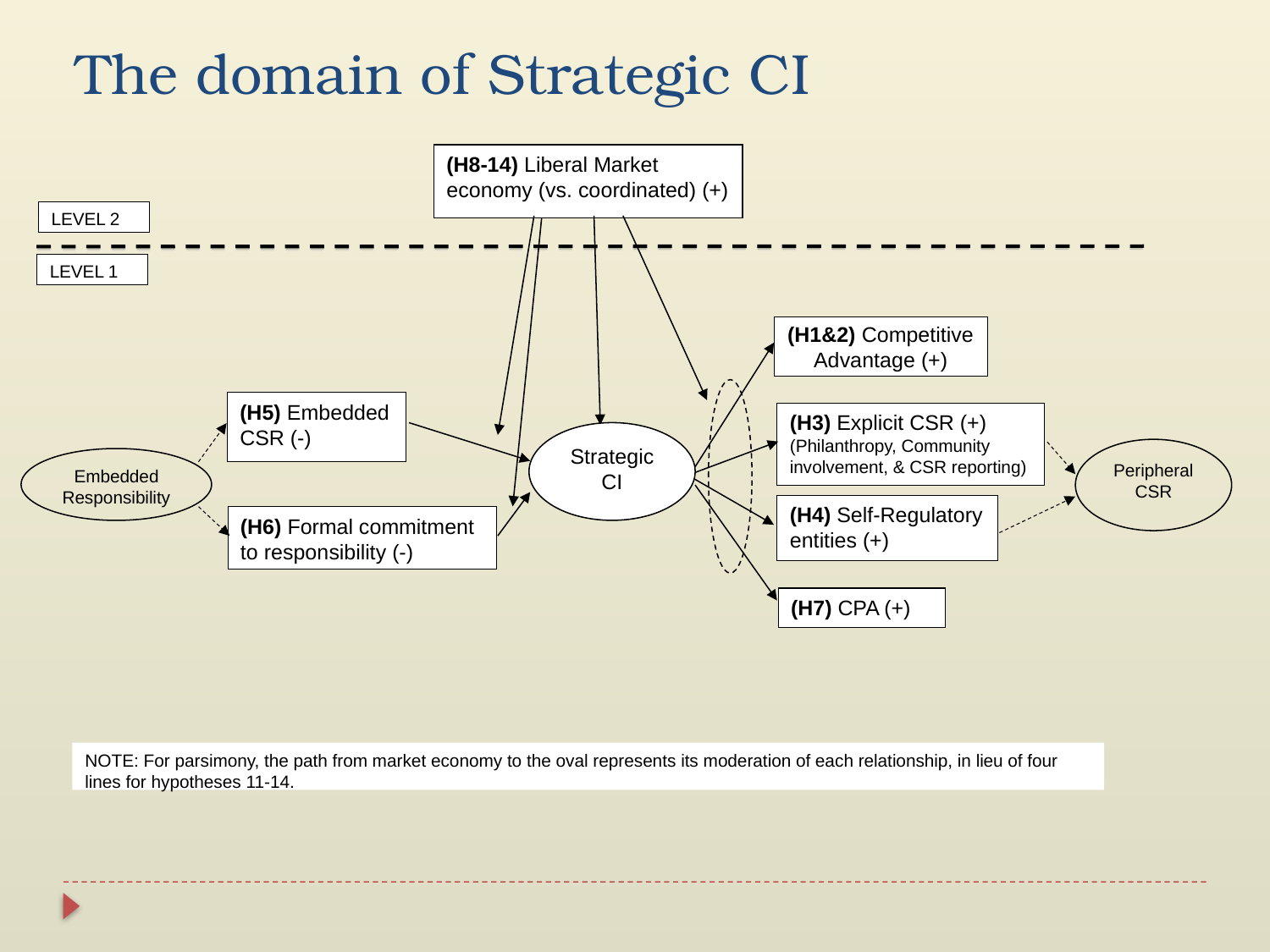

The domain of Strategic CI

(H8-14) Liberal Market economy (vs. coordinated) (+)

LEVEL 2

LEVEL 1
(H1&2) Competitive Advantage (+)

(H5) Embedded CSR (-)
(H3) Explicit CSR (+)
(Philanthropy, Community involvement, & CSR reporting)

Strategic CI

Peripheral CSR

Embedded Responsibility

(H4) Self-Regulatory entities (+)

(H6) Formal commitment to responsibility (-)
(H7) CPA (+)
NOTE: For parsimony, the path from market economy to the oval represents its moderation of each relationship, in lieu of four lines for hypotheses 11-14.